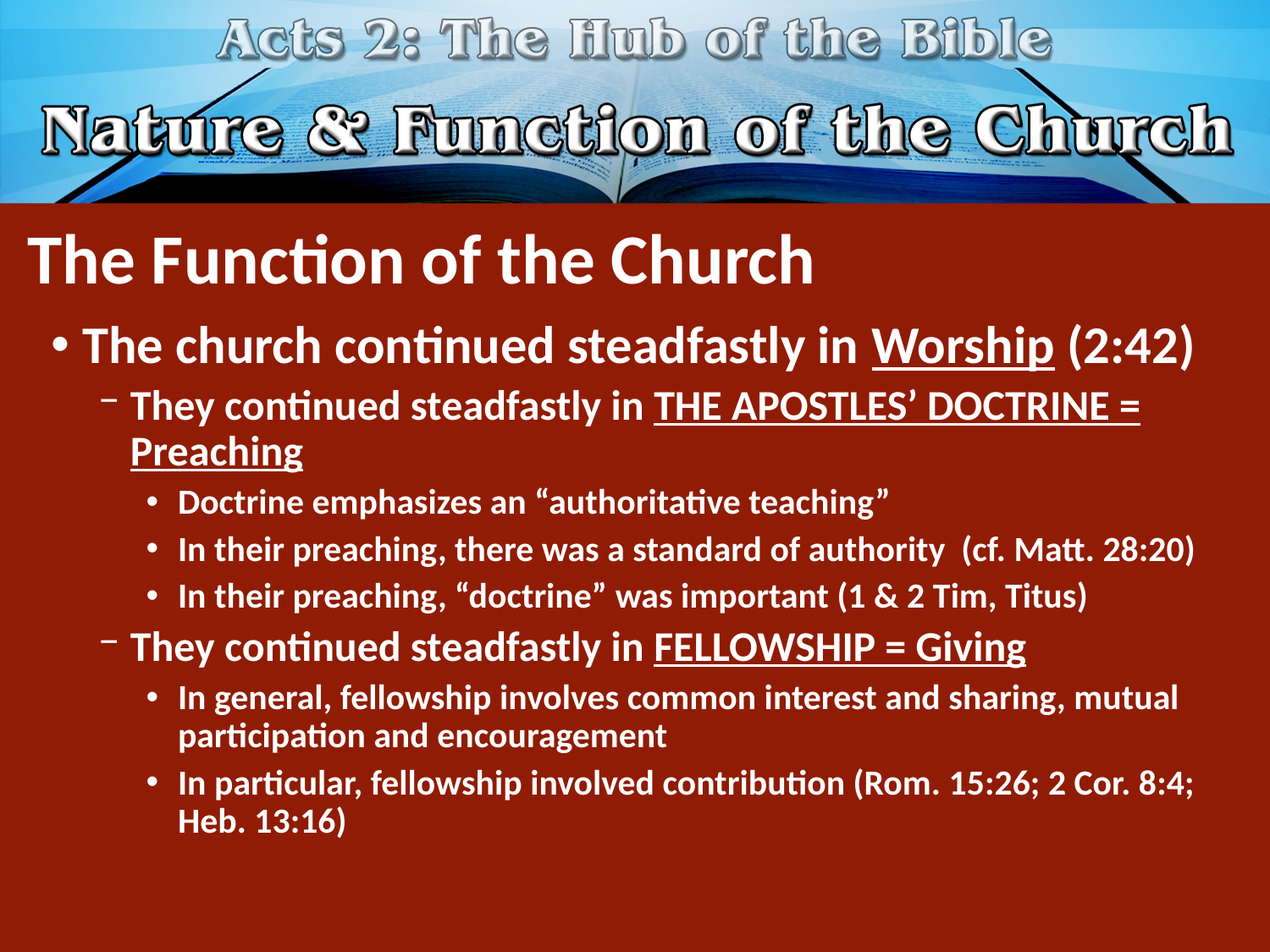

# The Function of the Church
The church continued steadfastly in Worship (2:42)
They continued steadfastly in THE APOSTLES’ DOCTRINE = Preaching
Doctrine emphasizes an “authoritative teaching”
In their preaching, there was a standard of authority  (cf. Matt. 28:20)
In their preaching, “doctrine” was important (1 & 2 Tim, Titus)
They continued steadfastly in FELLOWSHIP = Giving
In general, fellowship involves common interest and sharing, mutual participation and encouragement
In particular, fellowship involved contribution (Rom. 15:26; 2 Cor. 8:4; Heb. 13:16)